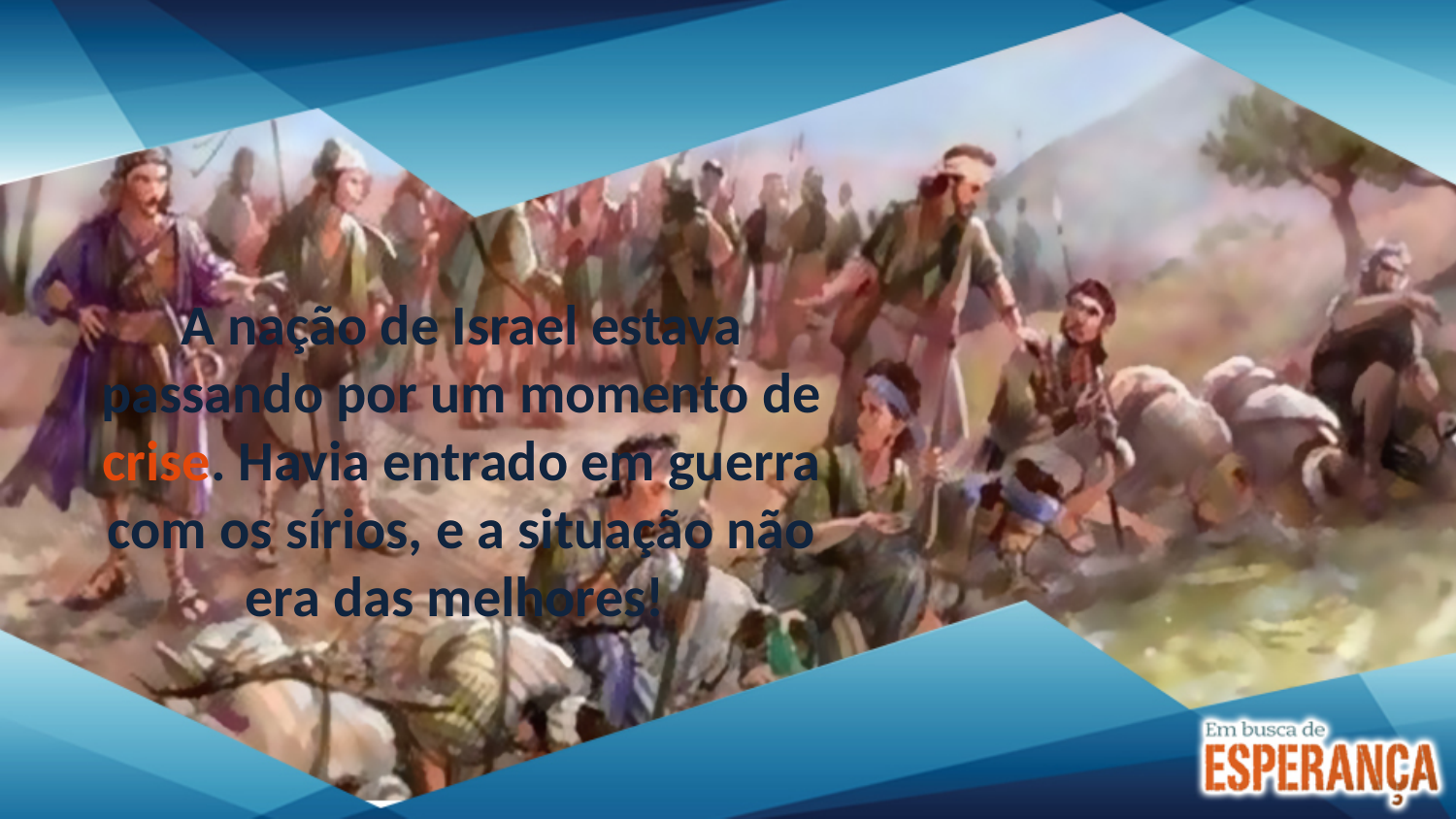

A nação de Israel estava passando por um momento de crise. Havia entrado em guerra com os sírios, e a situação não era das melhores!